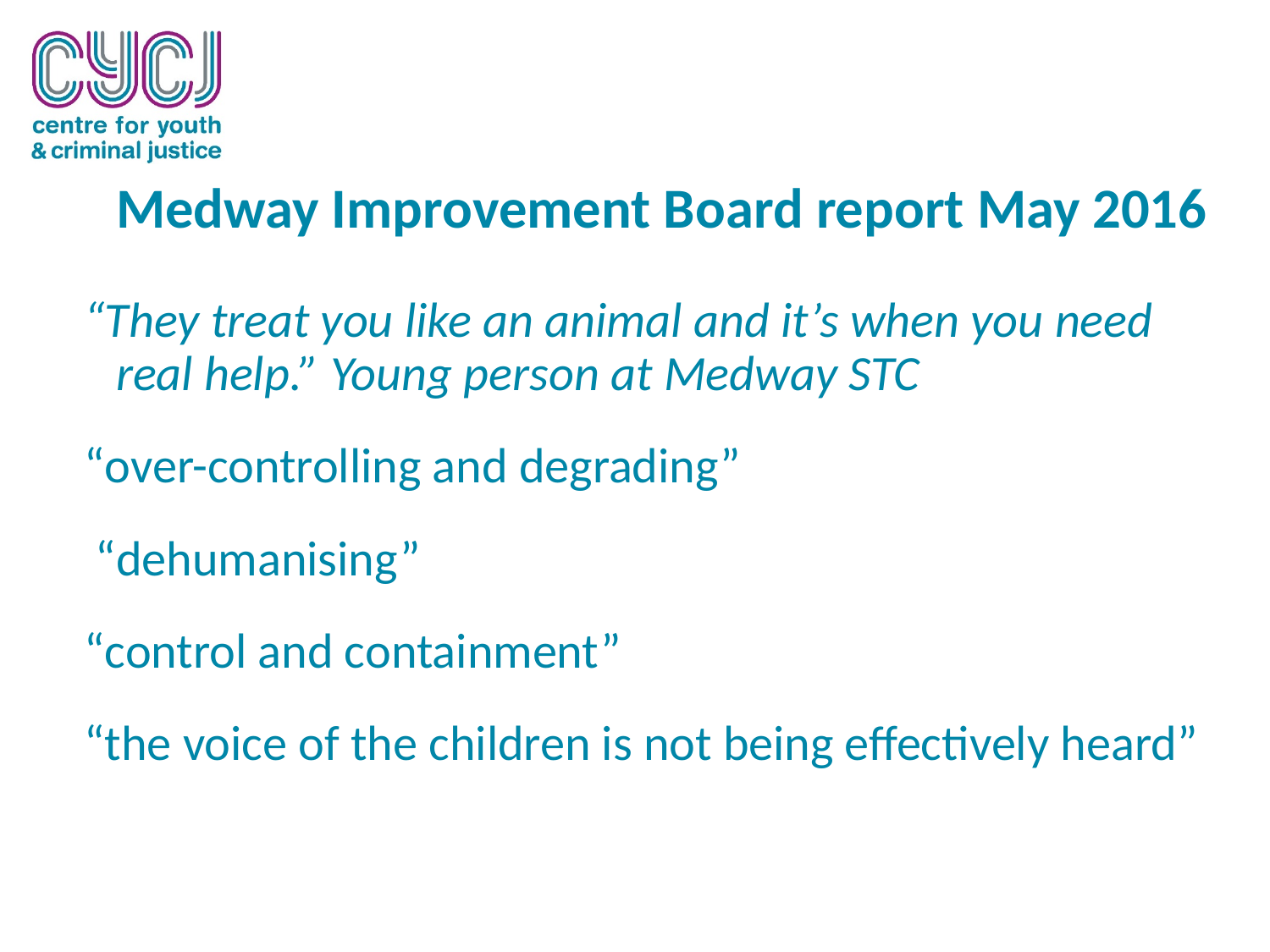

Medway Improvement Board report May 2016

“They treat you like an animal and it’s when you need real help.” Young person at Medway STC

“over-controlling and degrading”

 “dehumanising”

“control and containment”

“the voice of the children is not being effectively heard”